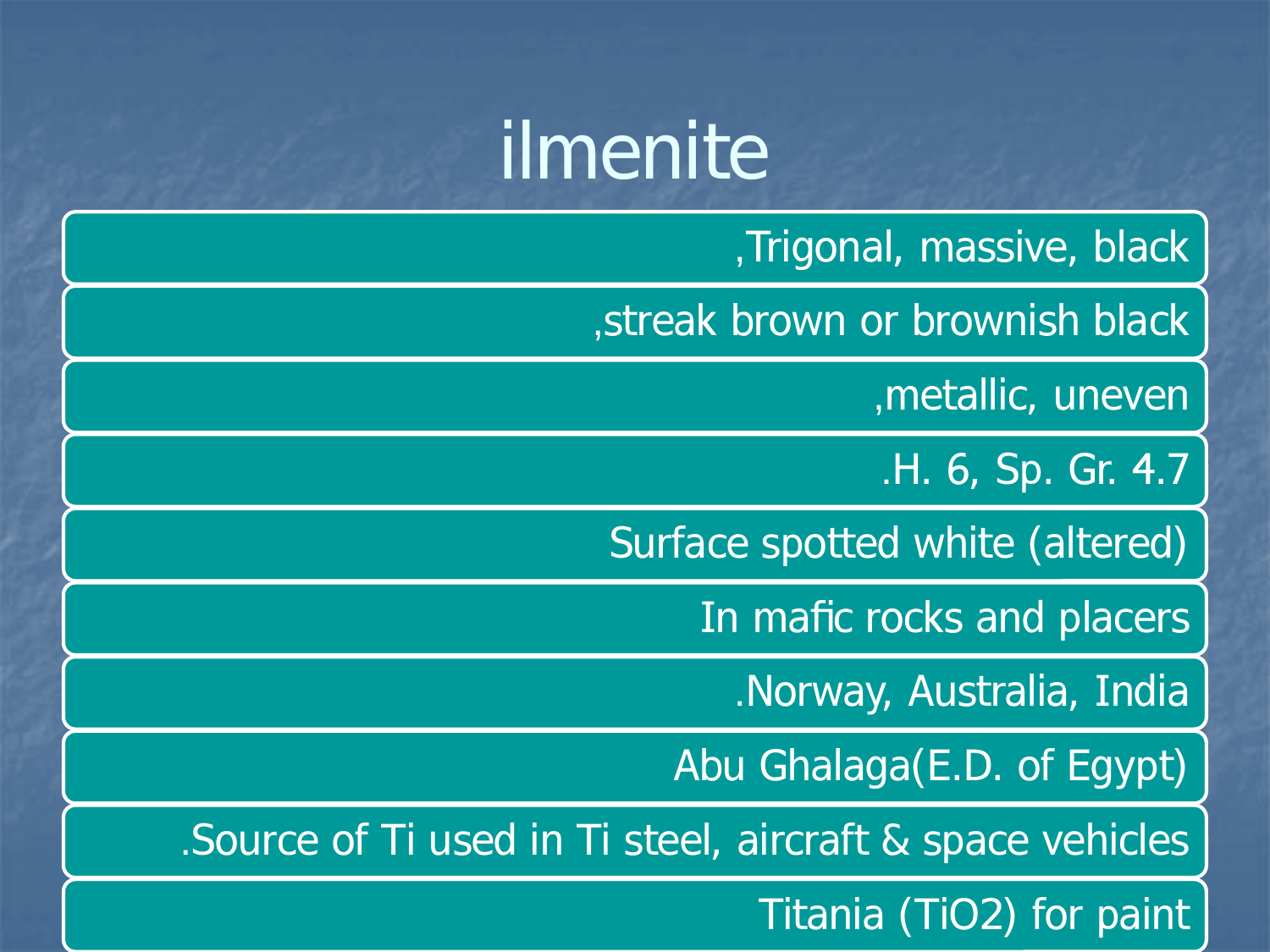

# ilmenite
Trigonal, massive, black,
streak brown or brownish black,
metallic, uneven,
H. 6, Sp. Gr. 4.7.
Surface spotted white (altered)
In mafic rocks and placers
Norway, Australia, India.
Abu Ghalaga(E.D. of Egypt)
Source of Ti used in Ti steel, aircraft & space vehicles.
Titania (TiO2) for paint